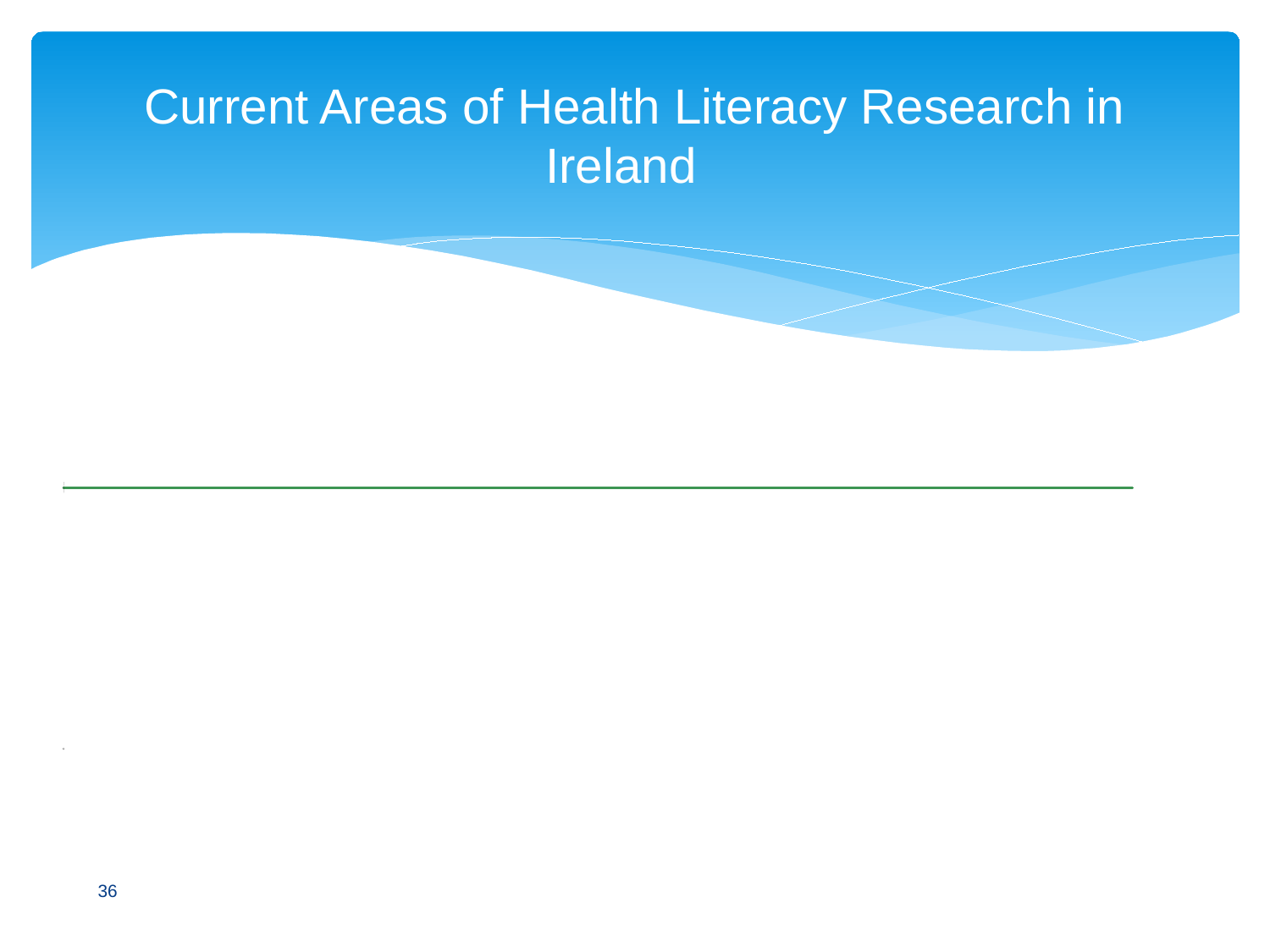

# Current Areas of Health Literacy Research in Ireland

36